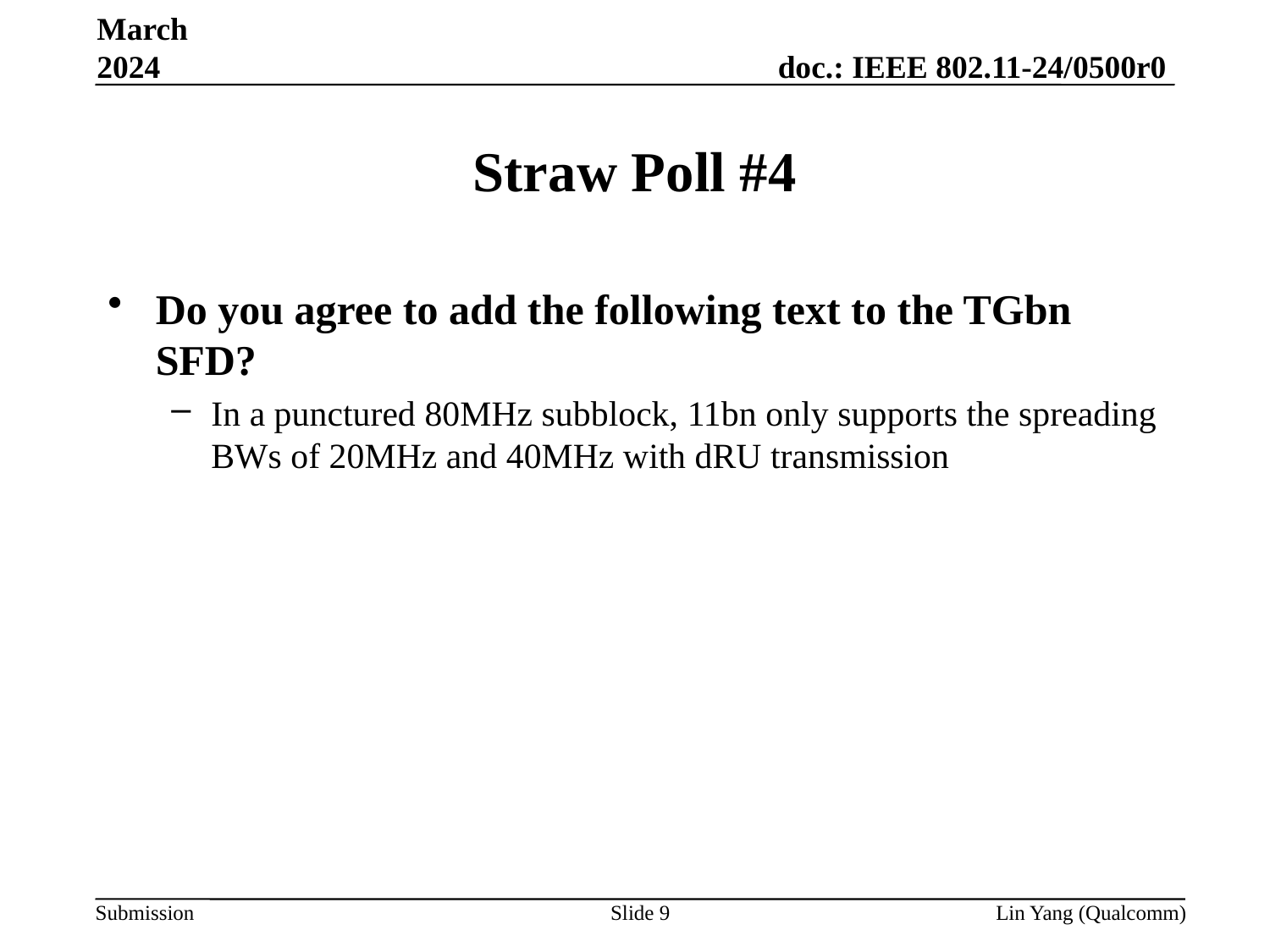

March 2024
# Straw Poll #4
Do you agree to add the following text to the TGbn SFD?
In a punctured 80MHz subblock, 11bn only supports the spreading BWs of 20MHz and 40MHz with dRU transmission

Slide 9
Lin Yang (Qualcomm)